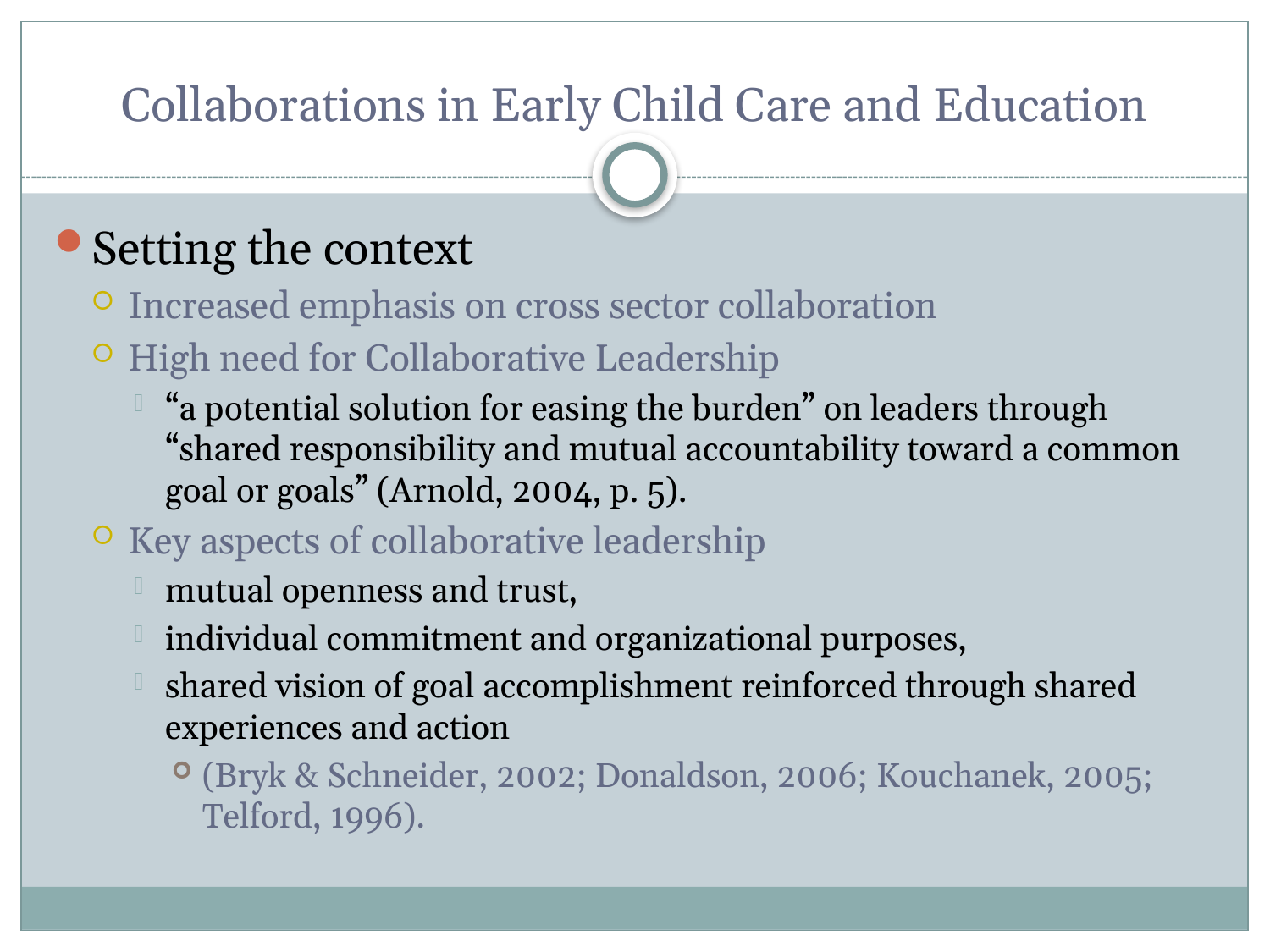

# Collaborations in Early Child Care and Education
Setting the context
Increased emphasis on cross sector collaboration
High need for Collaborative Leadership
“a potential solution for easing the burden” on leaders through “shared responsibility and mutual accountability toward a common goal or goals” (Arnold, 2004, p. 5).
Key aspects of collaborative leadership
mutual openness and trust,
individual commitment and organizational purposes,
shared vision of goal accomplishment reinforced through shared experiences and action
(Bryk & Schneider, 2002; Donaldson, 2006; Kouchanek, 2005; Telford, 1996).